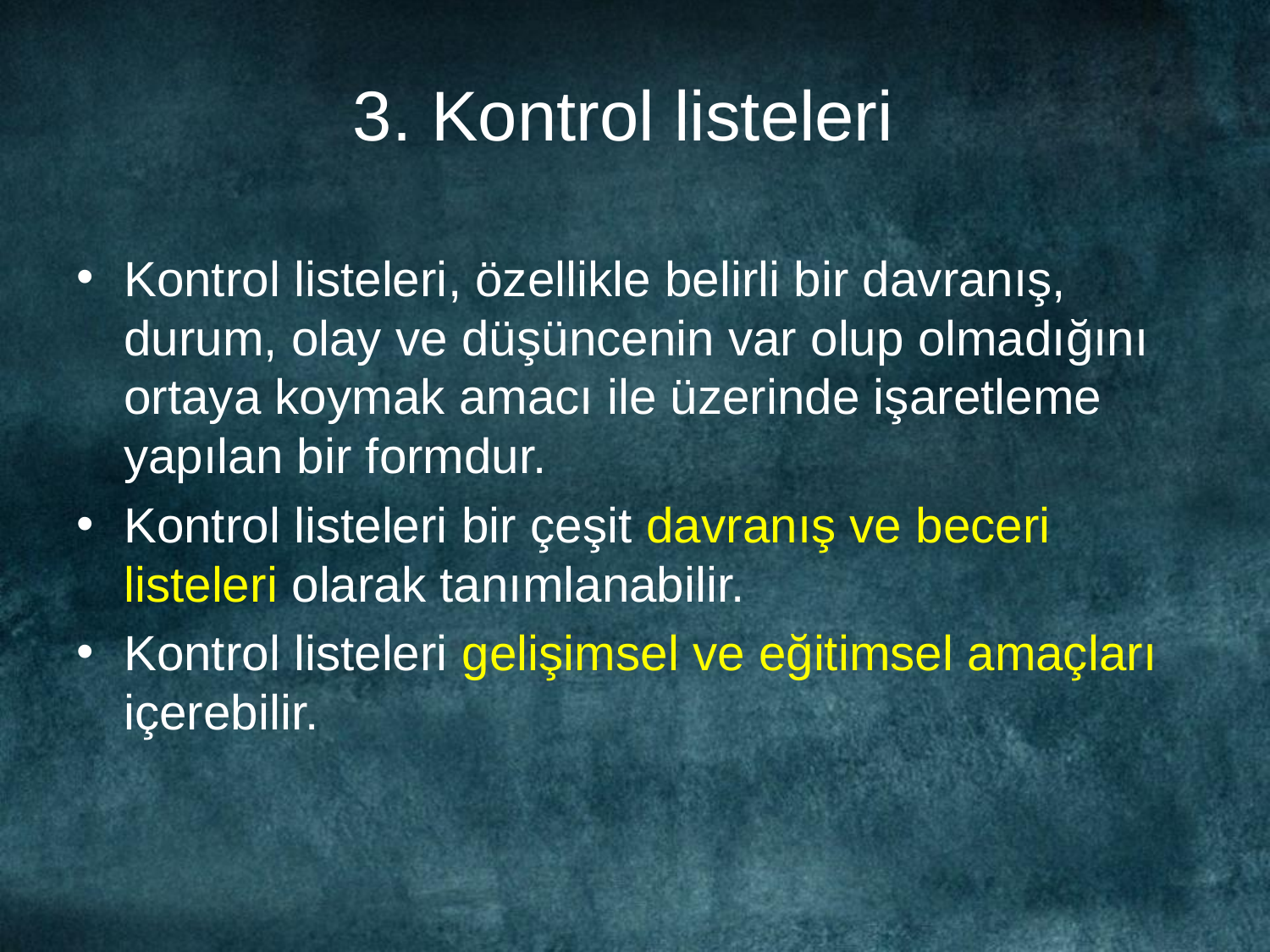

# 3. Kontrol listeleri
Kontrol listeleri, özellikle belirli bir davranış, durum, olay ve düşüncenin var olup olmadığını ortaya koymak amacı ile üzerinde işaretleme yapılan bir formdur.
Kontrol listeleri bir çeşit davranış ve beceri listeleri olarak tanımlanabilir.
Kontrol listeleri gelişimsel ve eğitimsel amaçları içerebilir.